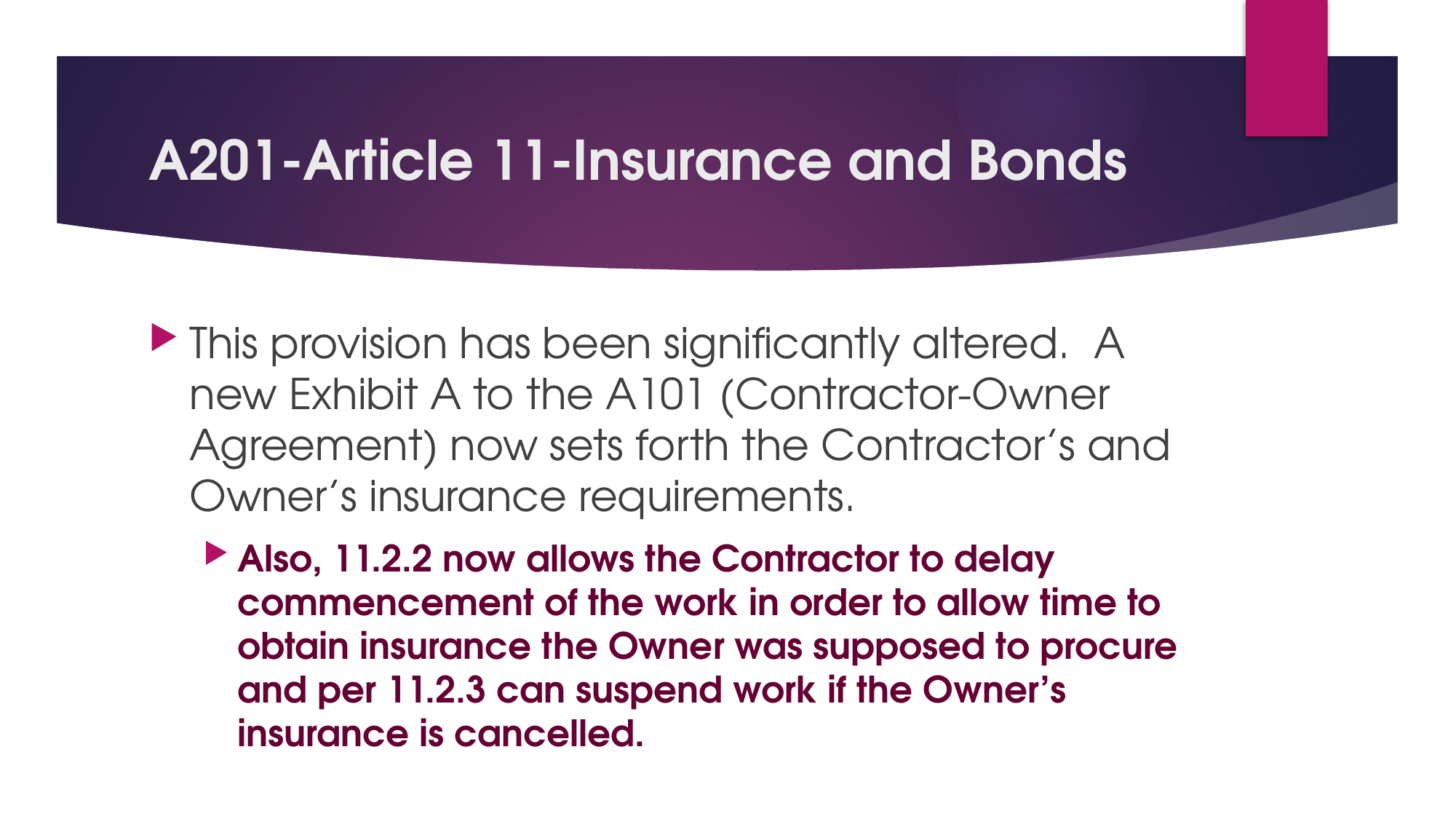

# A201-Article 11-Insurance and Bonds
This provision has been significantly altered.  A new Exhibit A to the A101 (Contractor-Owner Agreement) now sets forth the Contractor’s and Owner’s insurance requirements.
Also, 11.2.2 now allows the Contractor to delay commencement of the work in order to allow time to obtain insurance the Owner was supposed to procure and per 11.2.3 can suspend work if the Owner’s insurance is cancelled.